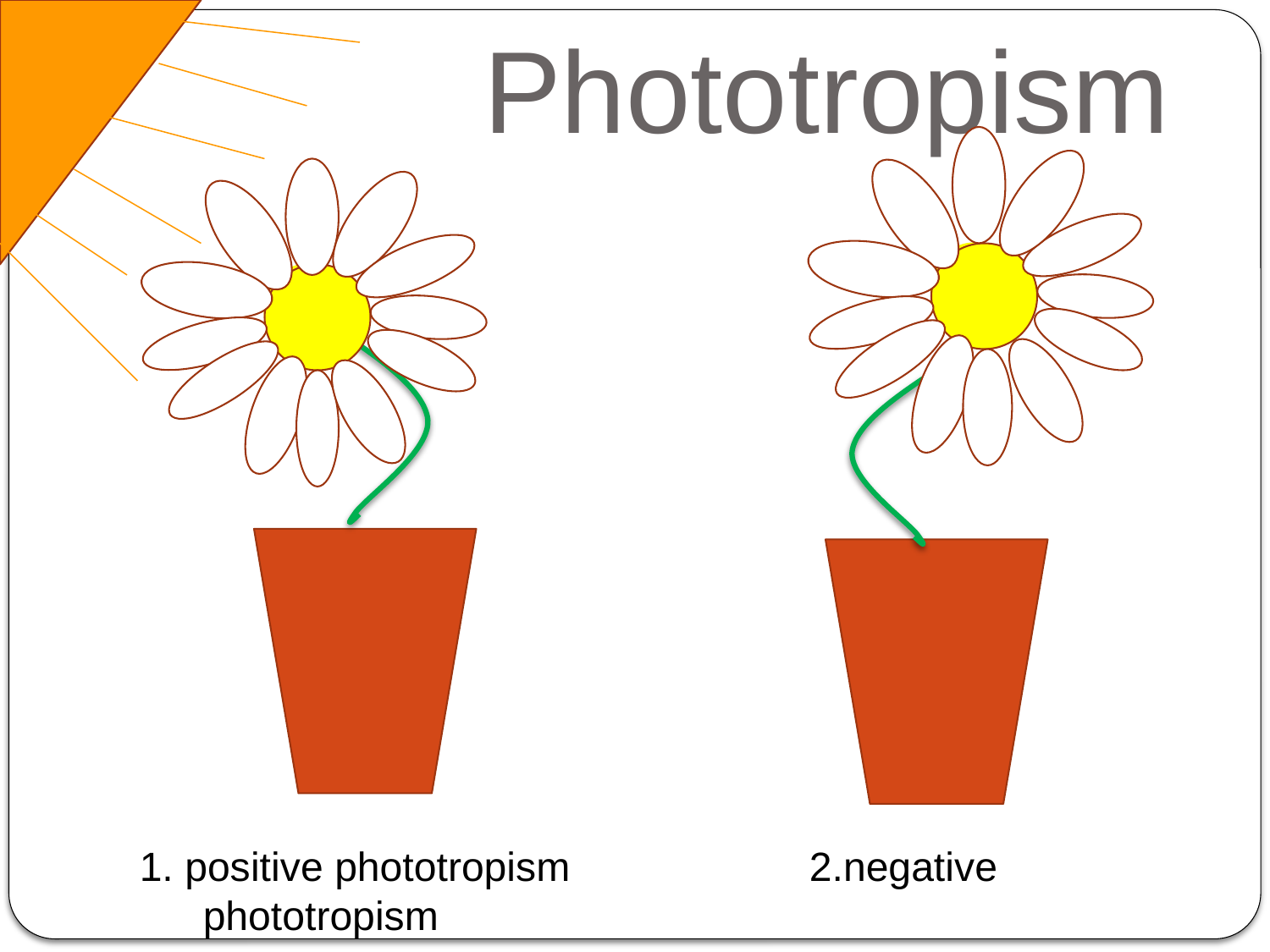

# Phototropism

1. positive phototropism                     2.negative phototropism